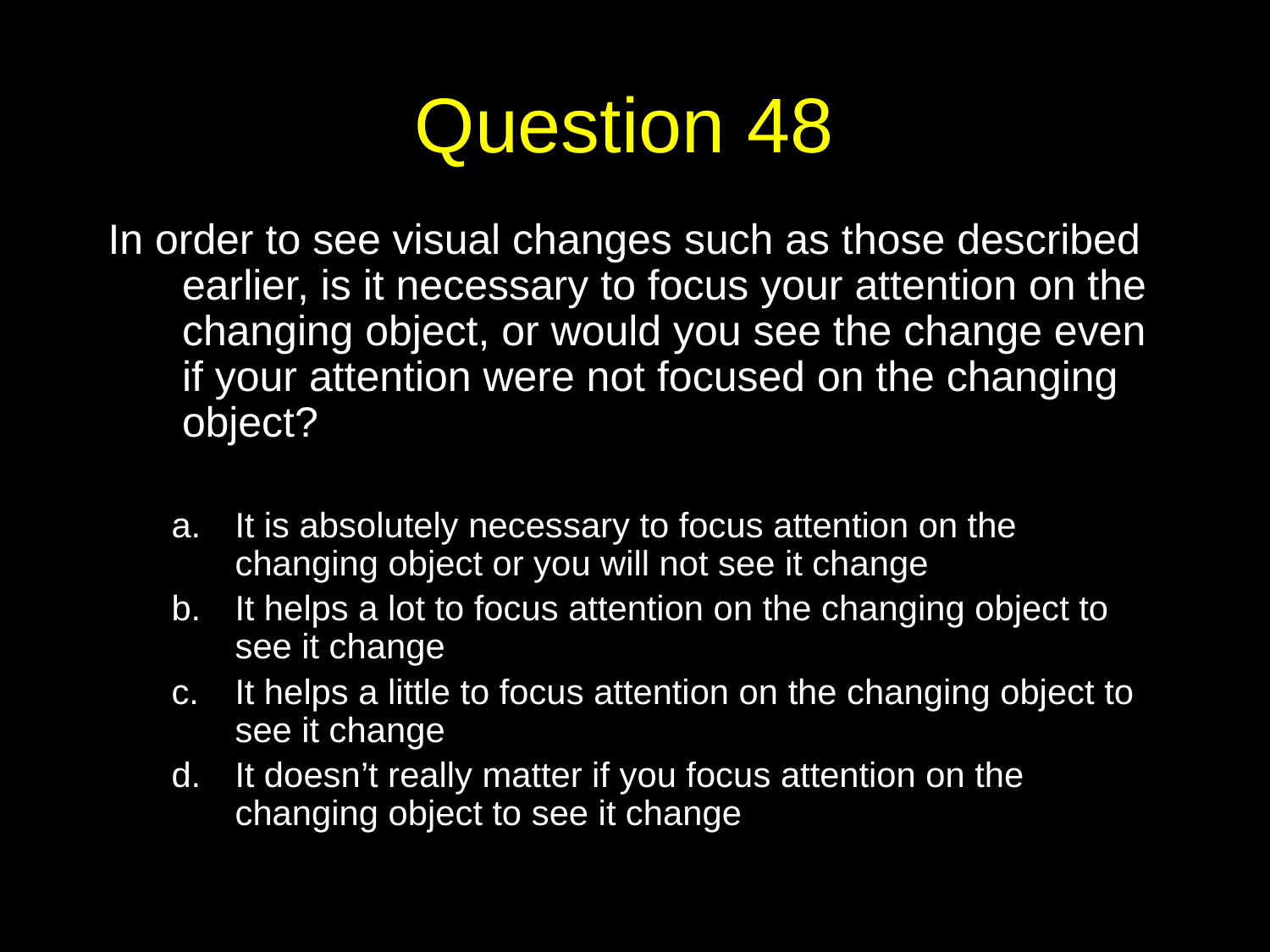

# Question 48
In order to see visual changes such as those described earlier, is it necessary to focus your attention on the changing object, or would you see the change even if your attention were not focused on the changing object?

It is absolutely necessary to focus attention on the changing object or you will not see it change
It helps a lot to focus attention on the changing object to see it change
It helps a little to focus attention on the changing object to see it change
It doesn’t really matter if you focus attention on the changing object to see it change